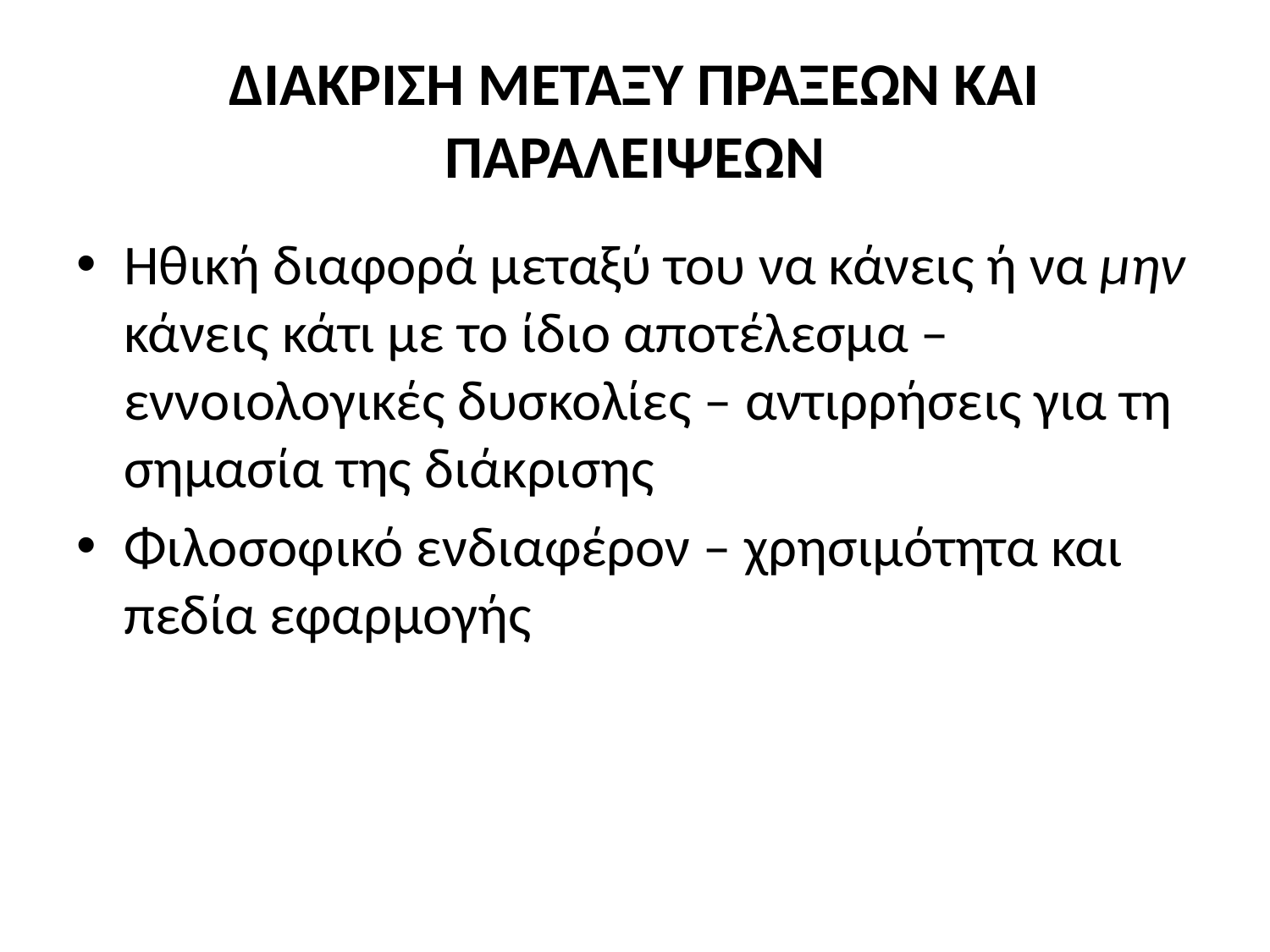

# ΔΙΑΚΡΙΣΗ ΜΕΤΑΞΥ ΠΡΑΞΕΩΝ ΚΑΙ ΠΑΡΑΛΕΙΨΕΩΝ
Hθική διαφορά μεταξύ του να κάνεις ή να μην κάνεις κάτι με το ίδιο αποτέλεσμα – εννοιολογικές δυσκολίες – αντιρρήσεις για τη σημασία της διάκρισης
Φιλοσοφικό ενδιαφέρον – χρησιμότητα και  πεδία εφαρμογής